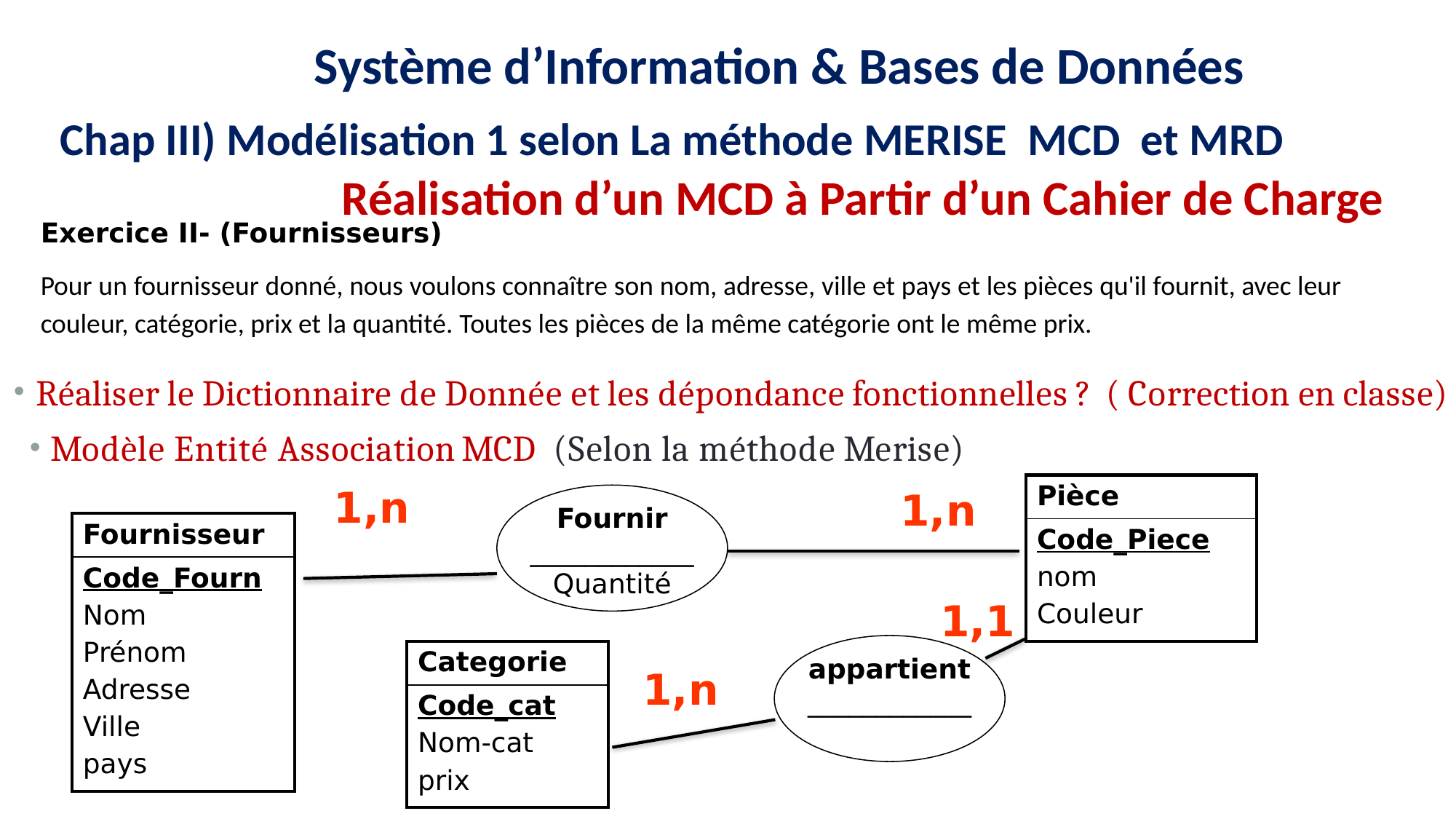

12
16
15
11
9
8
Système d’Information & Bases de Données
Chap III) Modélisation 1 selon La méthode MERISE  MCD  et MRD
Réalisation d’un MCD à Partir d’un Cahier de Charge
Exercice II- (Fournisseurs)
Pour un fournisseur donné, nous voulons connaître son nom, adresse, ville et pays et les pièces qu'il fournit, avec leur couleur, catégorie, prix et la quantité. Toutes les pièces de la même catégorie ont le même prix.
Réaliser le Dictionnaire de Donnée et les dépondance fonctionnelles ?  ( Correction en classe)
Modèle Entité Association MCD  (Selon la méthode Merise)
1,n
| Pièce |
| --- |
| Code\_Piece nom Couleur |
1,n

Fournir
____________
Quantité

| Fournisseur |
| --- |
| Code\_Fourn Nom Prénom Adresse Ville pays |

1,1

appartient
____________

| Categorie |
| --- |
| Code\_cat Nom-cat prix |
1,n